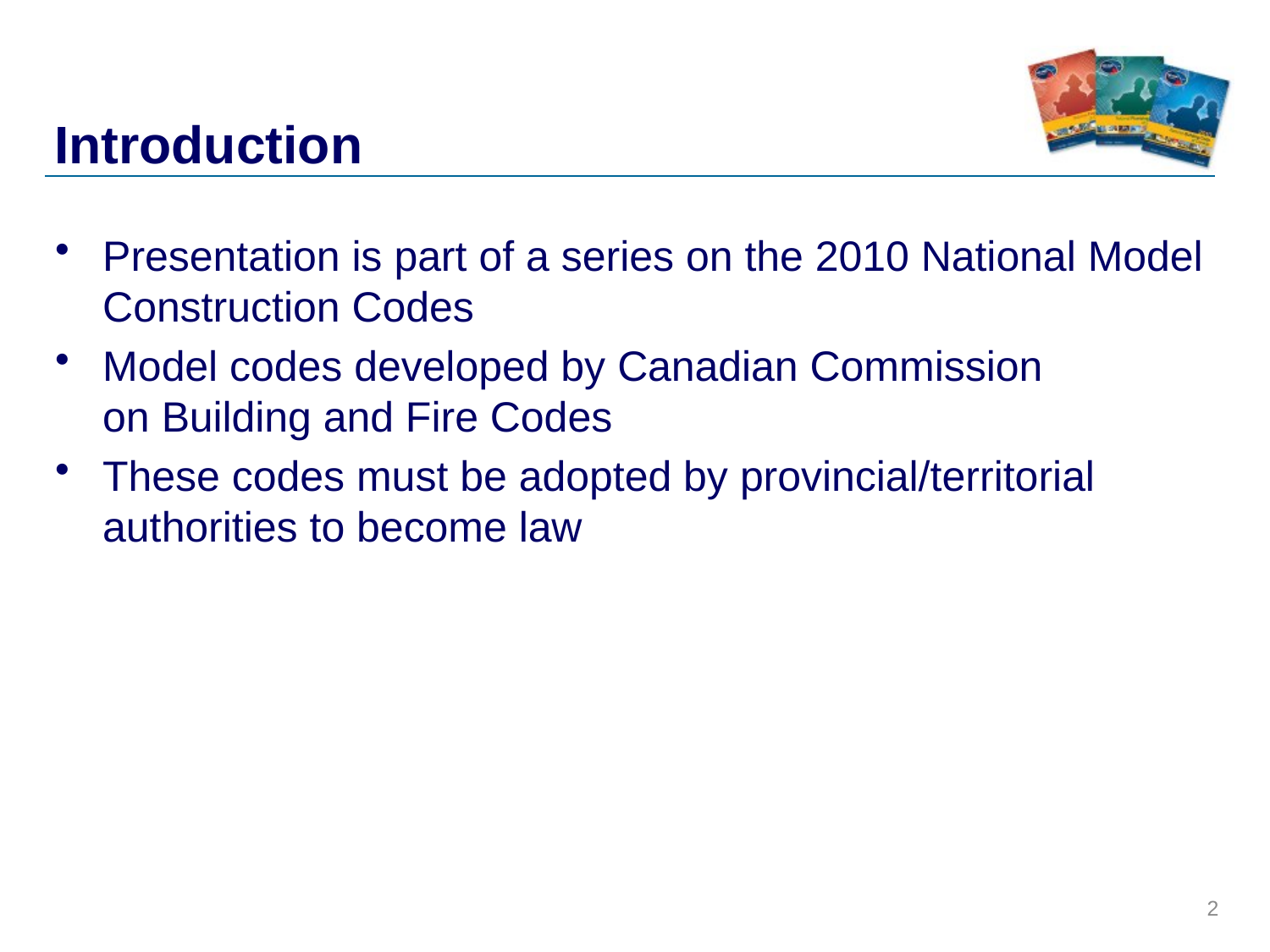

# Introduction
Presentation is part of a series on the 2010 National Model Construction Codes
Model codes developed by Canadian Commission
on Building and Fire Codes
These codes must be adopted by provincial/territorial authorities to become law